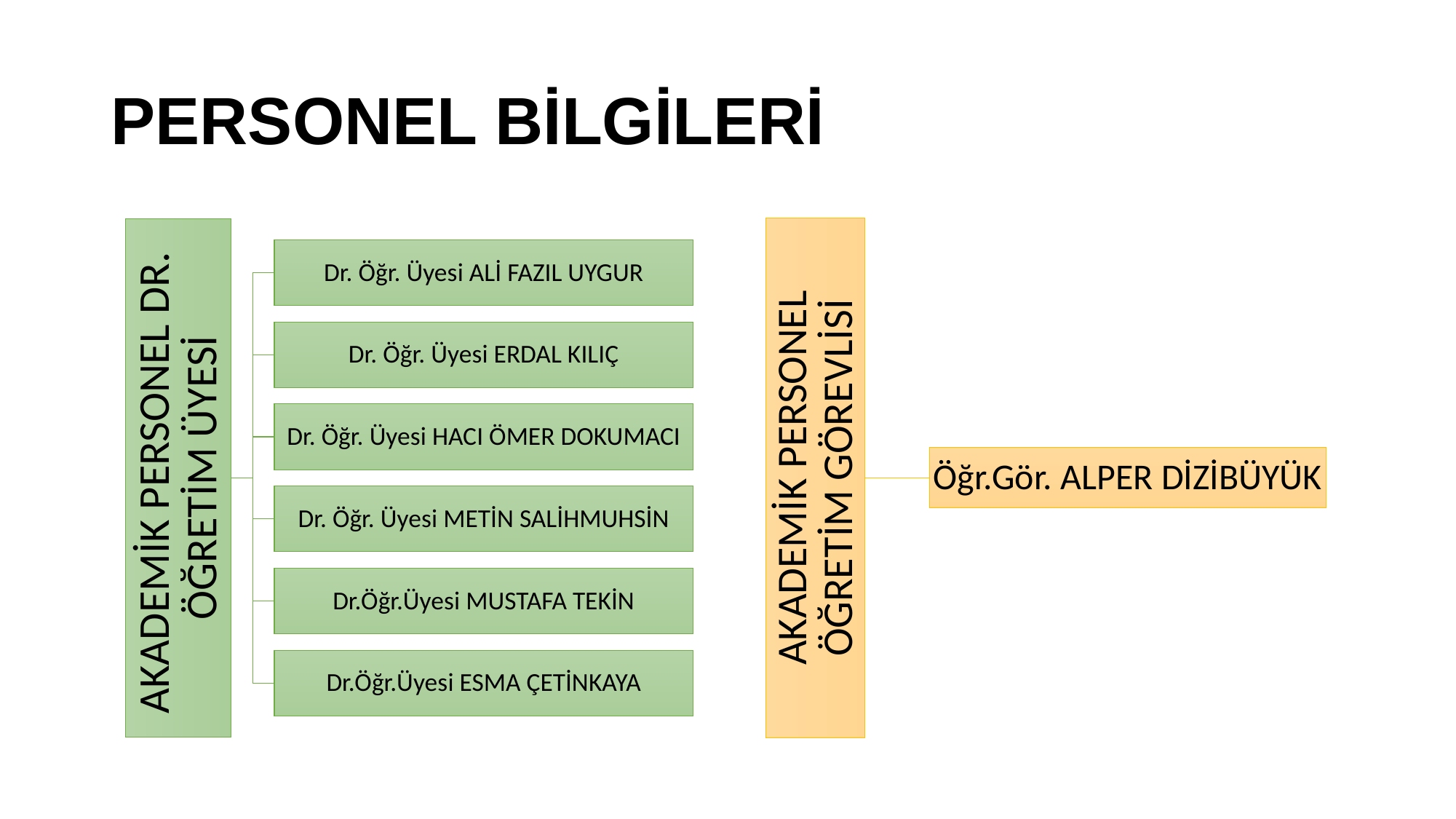

# PERSONEL BİLGİLERİ

AKADEMİK PERSONEL DR.  ÖĞRETİM ÜYESİ
Dr. Öğr. Üyesi ALİ FAZIL UYGUR
Dr. Öğr. Üyesi ERDAL KILIÇ
Dr. Öğr. Üyesi HACI ÖMER DOKUMACI
Dr. Öğr. Üyesi METİN SALİHMUHSİN
Dr.Öğr.Üyesi MUSTAFA TEKİN
Dr.Öğr.Üyesi ESMA ÇETİNKAYA

AKADEMİK PERSONEL ÖĞRETİM GÖREVLİSİ
Öğr.Gör. ALPER DİZİBÜYÜK